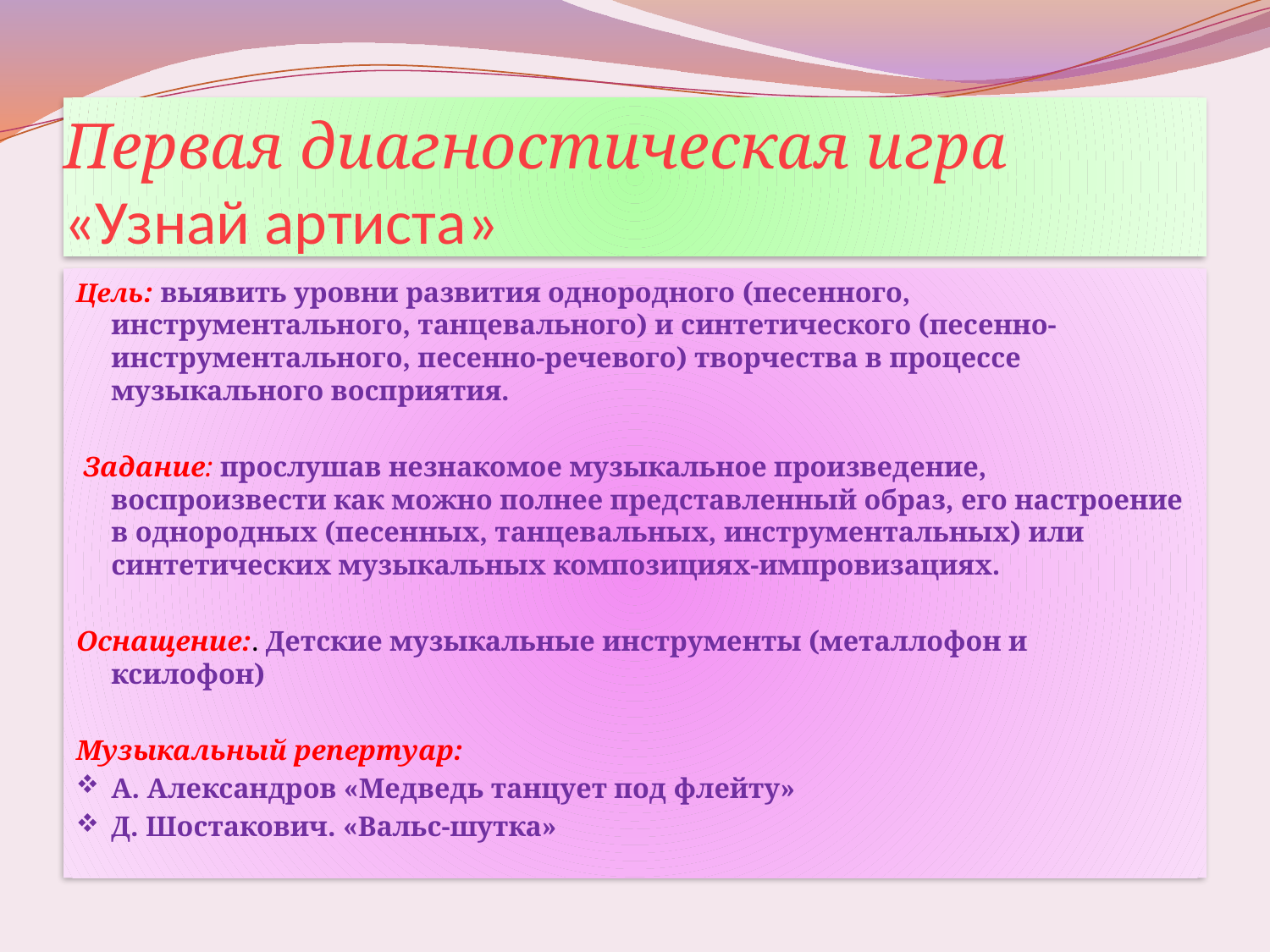

# Первая диагностическая игра «Узнай артиста»
Цель: выявить уровни развития однородного (песенного, инструментального, танцевального) и синтетического (песенно-инструментального, песенно-речевого) творчества в процессе музыкального восприятия.

 Задание: прослушав незнакомое музыкальное произведение, воспроизвести как можно полнее представленный образ, его настроение в однородных (песенных, танцевальных, инструментальных) или синтетических музыкальных композициях-импровизациях.

Оснащение:. Детские музыкальные инструменты (металлофон и  ксилофон)

Музыкальный репертуар:
А. Александров «Медведь танцует под флейту»
Д. Шостакович. «Вальс-шутка»